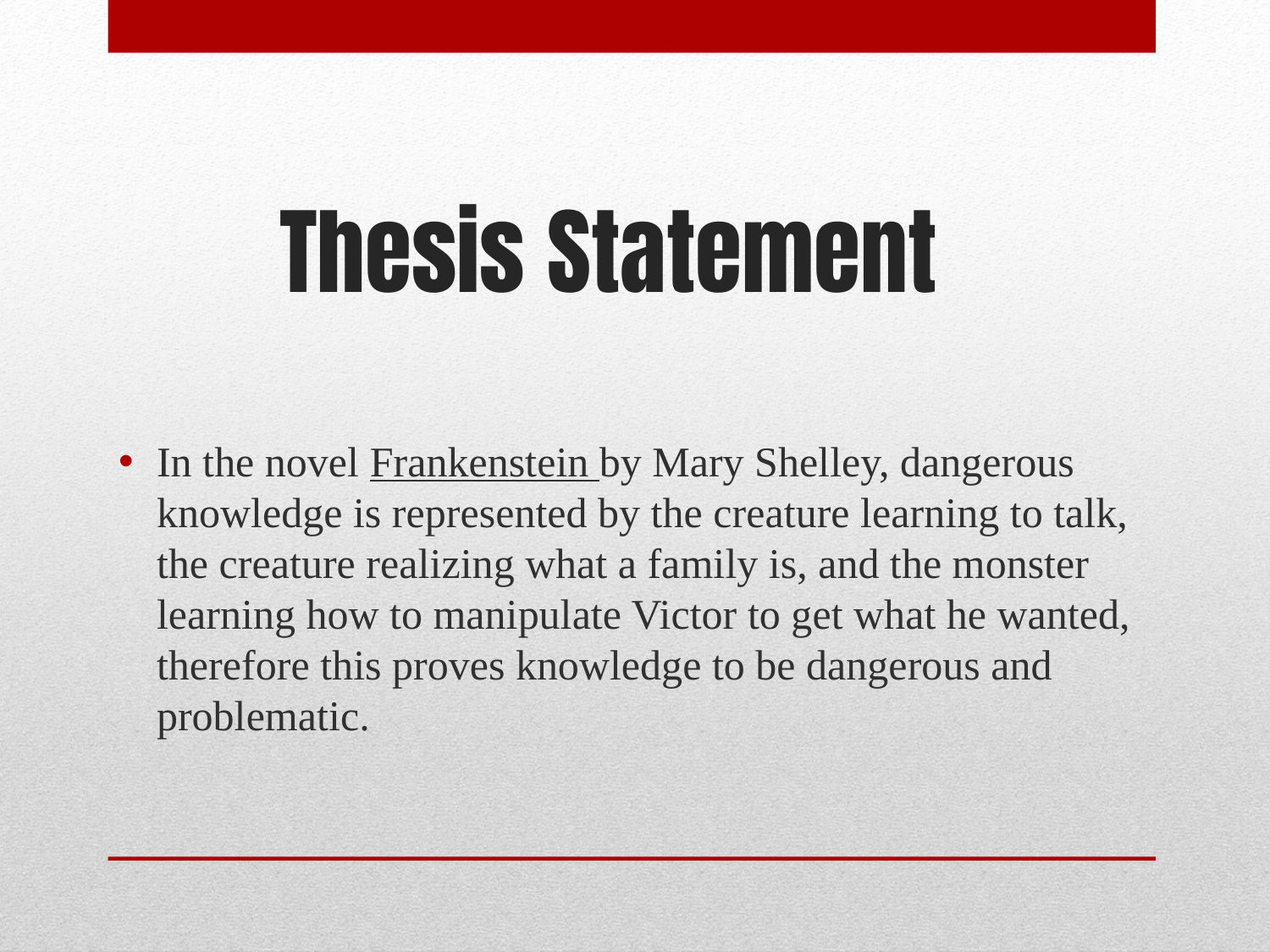

# Thesis Statement
In the novel Frankenstein by Mary Shelley, dangerous knowledge is represented by the creature learning to talk, the creature realizing what a family is, and the monster learning how to manipulate Victor to get what he wanted, therefore this proves knowledge to be dangerous and problematic.